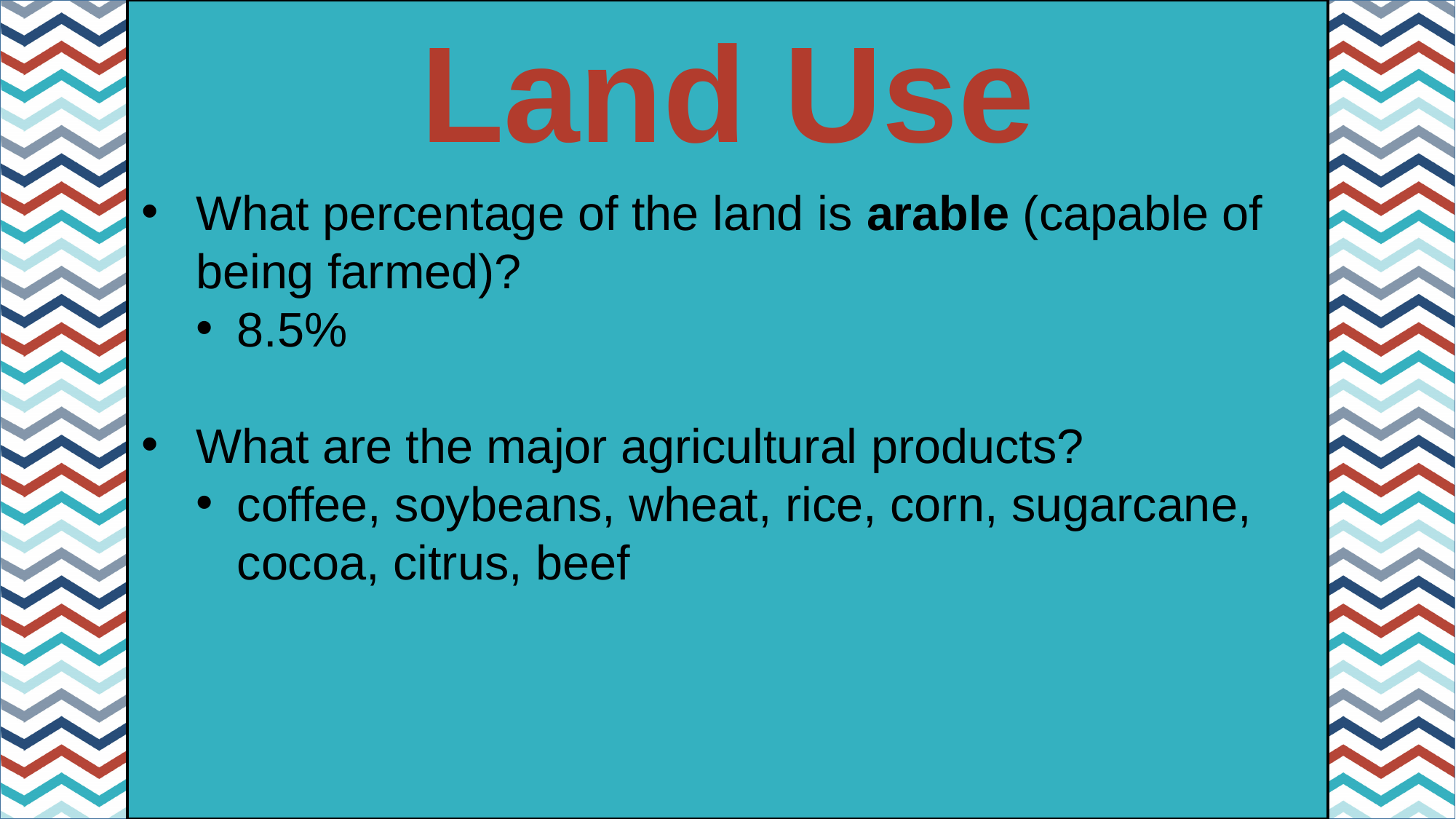

Land Use
#
What percentage of the land is arable (capable of being farmed)?
8.5%

What are the major agricultural products?
coffee, soybeans, wheat, rice, corn, sugarcane, cocoa, citrus, beef